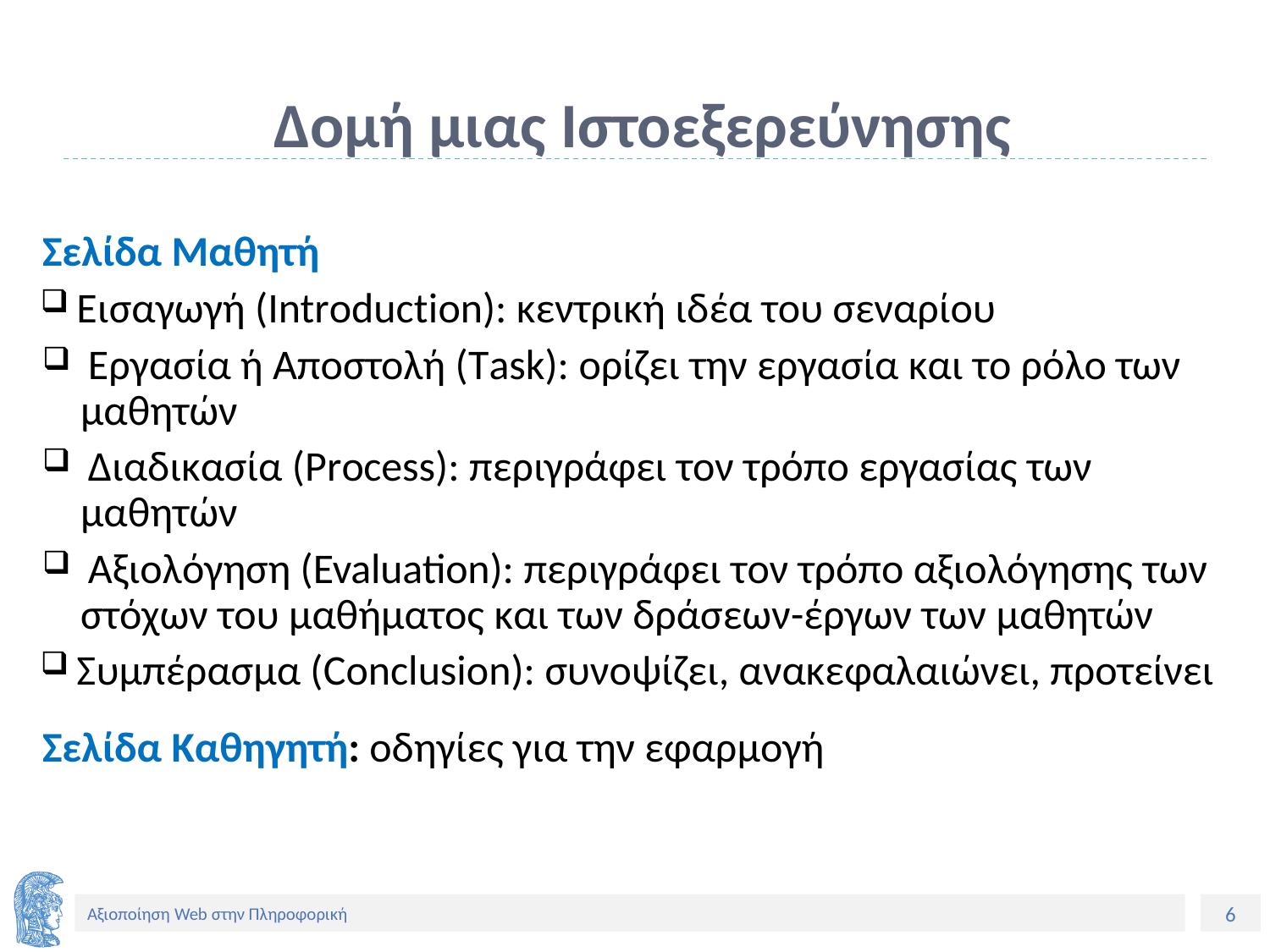

# Δομή μιας Ιστοεξερεύνησης

Σελίδα Μαθητή
 Εισαγωγή (Introduction): κεντρική ιδέα του σεναρίου

 Εργασία ή Αποστολή (Task): ορίζει την εργασία και το ρόλο των μαθητών

 Διαδικασία (Process): περιγράφει τον τρόπο εργασίας των μαθητών

 Αξιολόγηση (Evaluation): περιγράφει τον τρόπο αξιολόγησης των στόχων του μαθήματος και των δράσεων-έργων των μαθητών
 Συμπέρασμα (Conclusion): συνοψίζει, ανακεφαλαιώνει, προτείνει

Σελίδα Καθηγητή: οδηγίες για την εφαρμογή